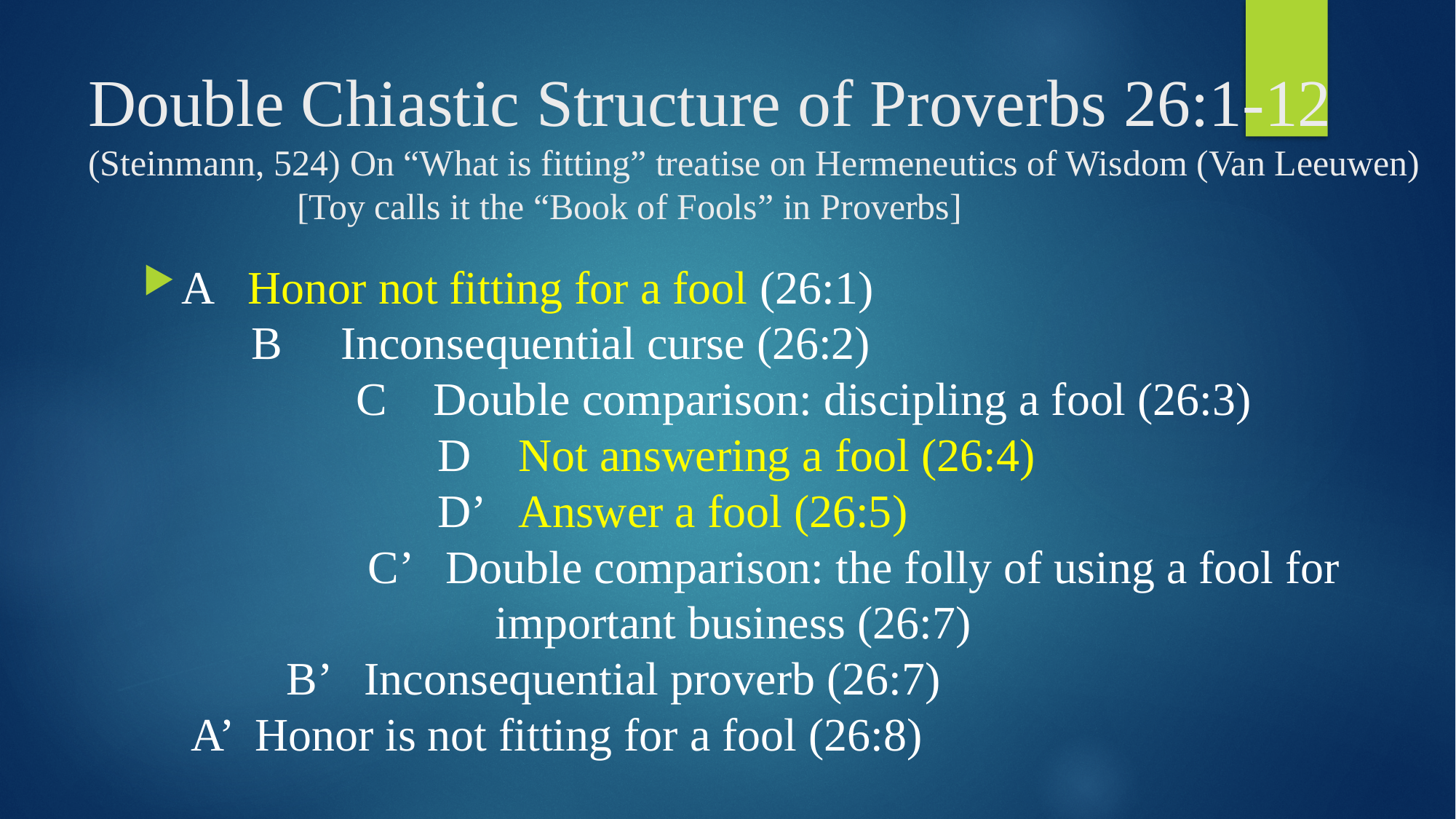

# Double Chiastic Structure of Proverbs 26:1-12 (Steinmann, 524) On “What is fitting” treatise on Hermeneutics of Wisdom (Van Leeuwen) [Toy calls it the “Book of Fools” in Proverbs]
A   Honor not fitting for a fool (26:1)
      B     Inconsequential curse (26:2)
               C    Double comparison: discipling a fool (26:3)
                      D    Not answering a fool (26:4)
                      D’   Answer a fool (26:5)
                C’   Double comparison: the folly of using a fool for
                           important business (26:7)
         B’   Inconsequential proverb (26:7)
 A’  Honor is not fitting for a fool (26:8)